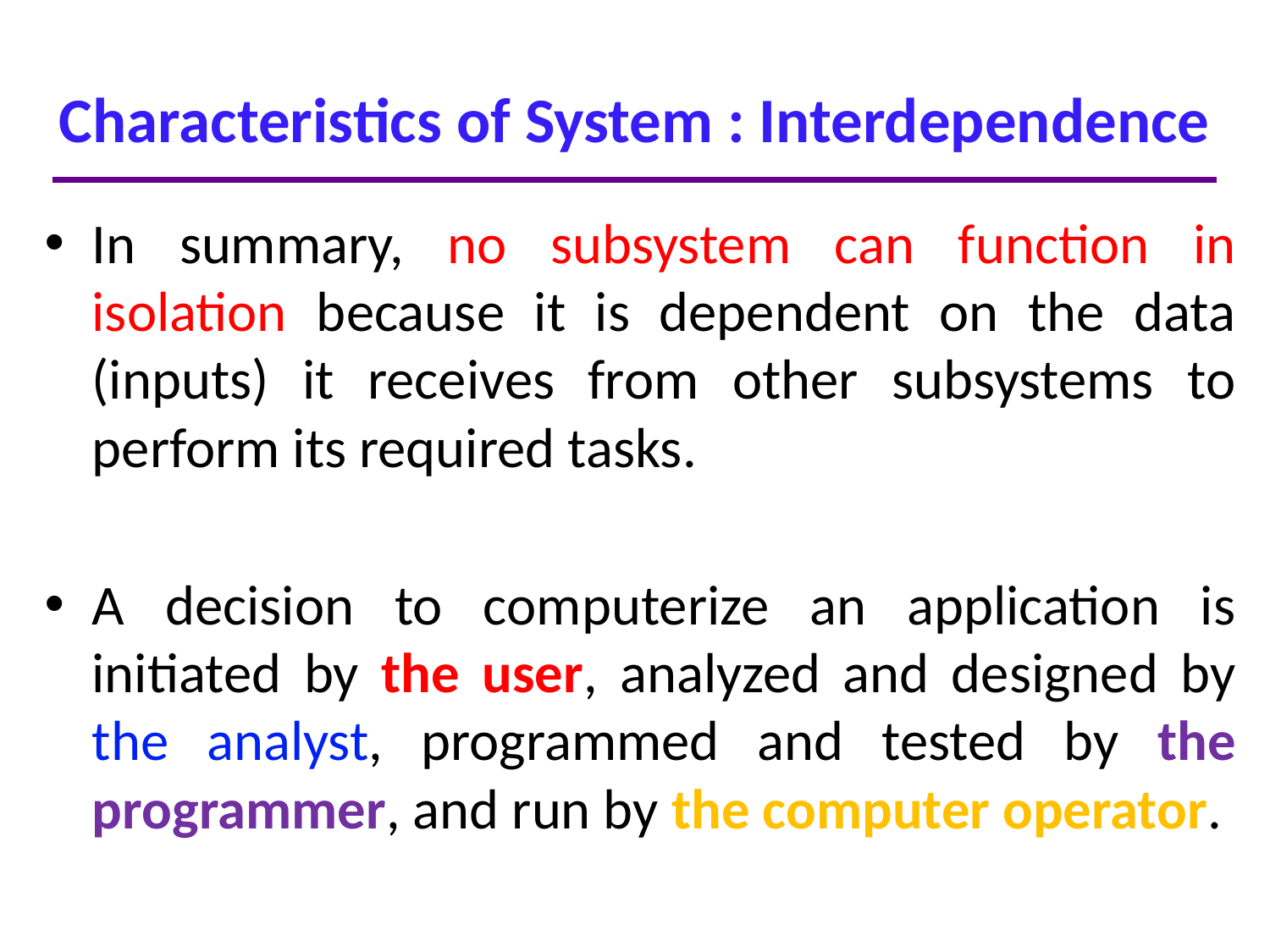

# Characteristics of System : Interdependence
In summary, no subsystem can function in isolation because it is dependent on the data (inputs) it receives from other subsystems to perform its required tasks.

A decision to computerize an application is initiated by the user, analyzed and designed by the analyst, programmed and tested by the programmer, and run by the computer operator.